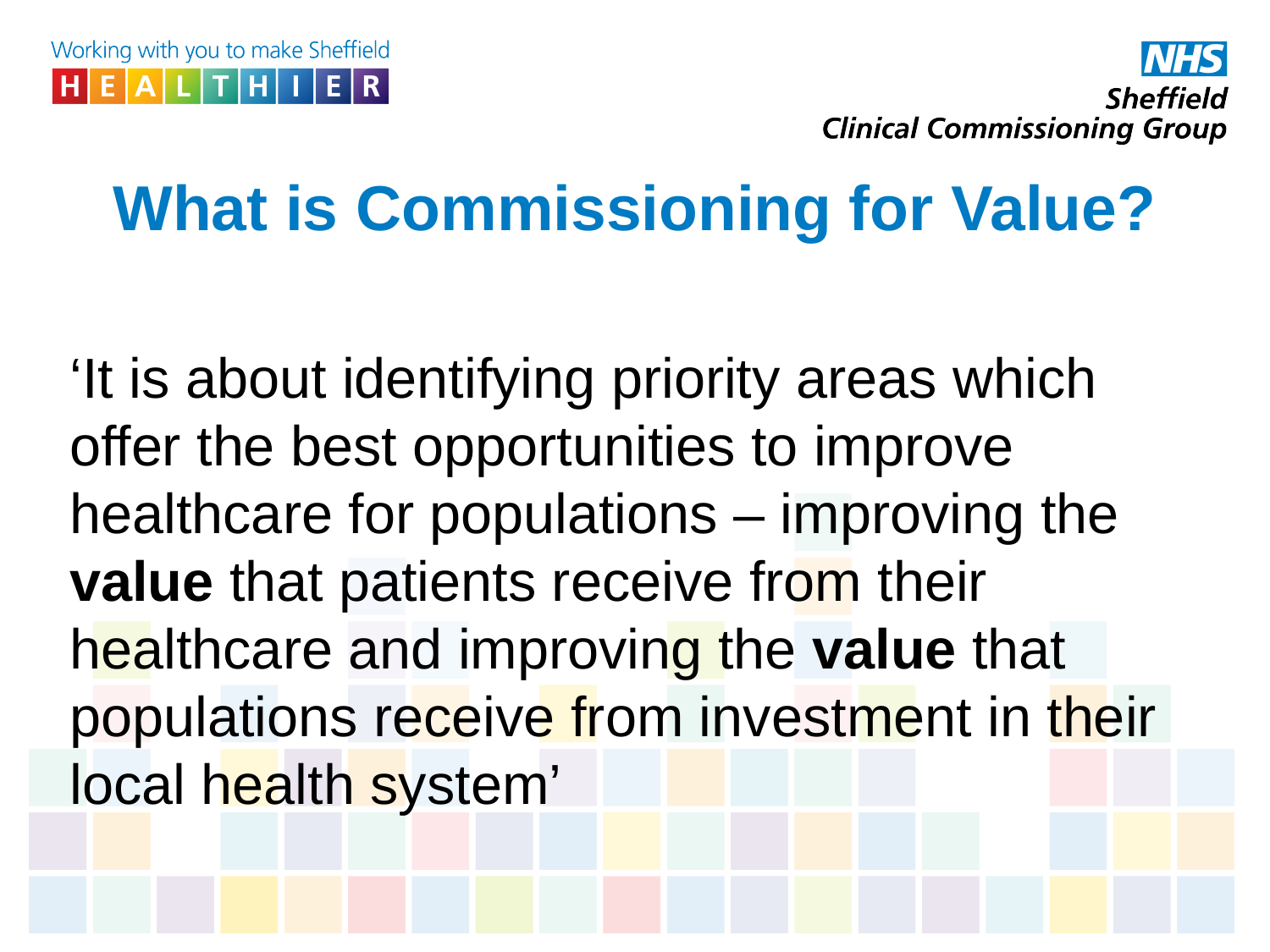

# What is Commissioning for Value?
‘It is about identifying priority areas which offer the best opportunities to improve healthcare for populations – improving the value that patients receive from their healthcare and improving the value that populations receive from investment in their local health system’